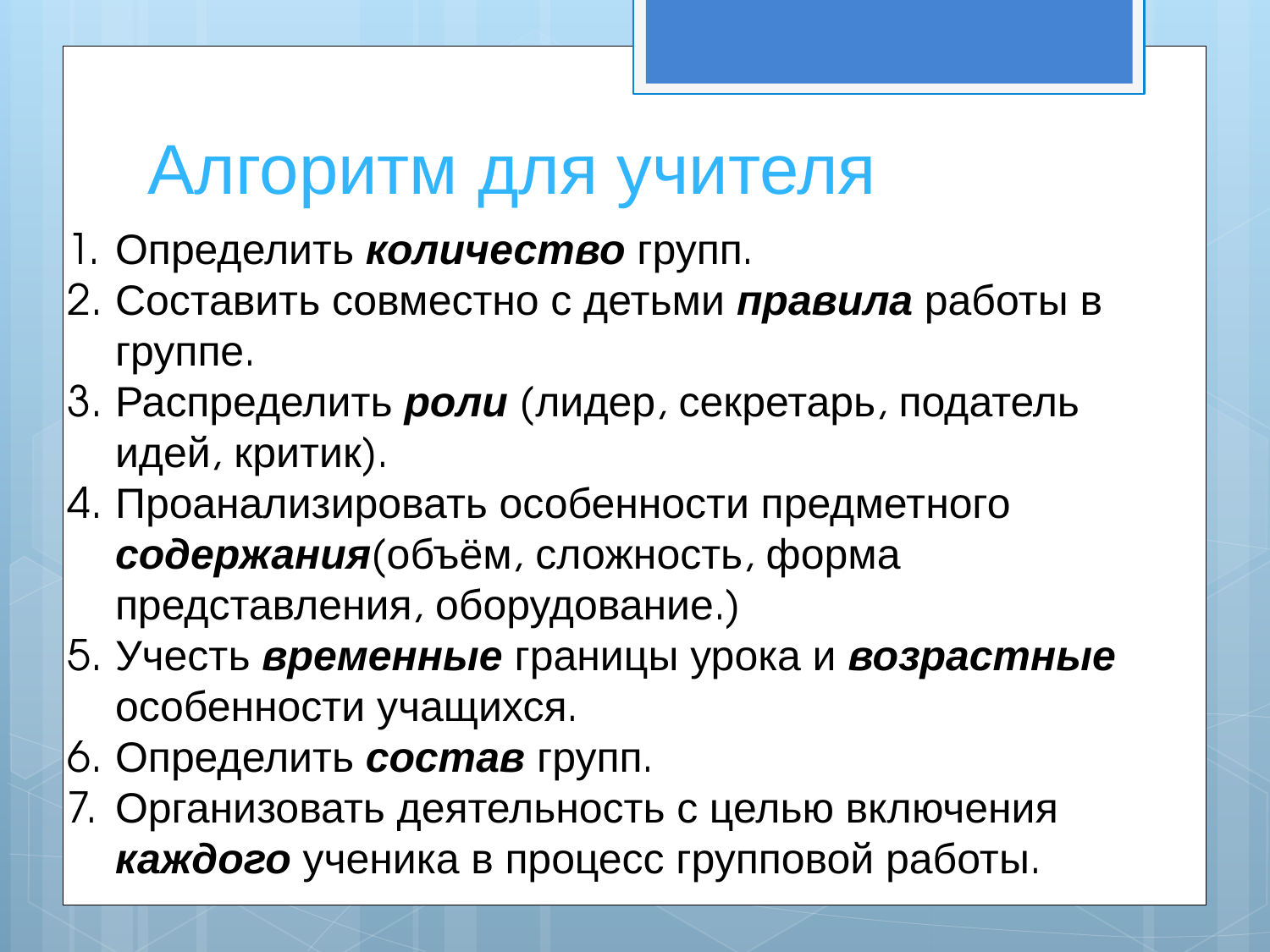

# Алгоритм для учителя
Определить количество групп.
Составить совместно с детьми правила работы в группе.
Распределить роли (лидер, секретарь, податель идей, критик).
Проанализировать особенности предметного содержания(объём, сложность, форма представления, оборудование.)
Учесть временные границы урока и возрастные особенности учащихся.
Определить состав групп.
Организовать деятельность с целью включения каждого ученика в процесс групповой работы.